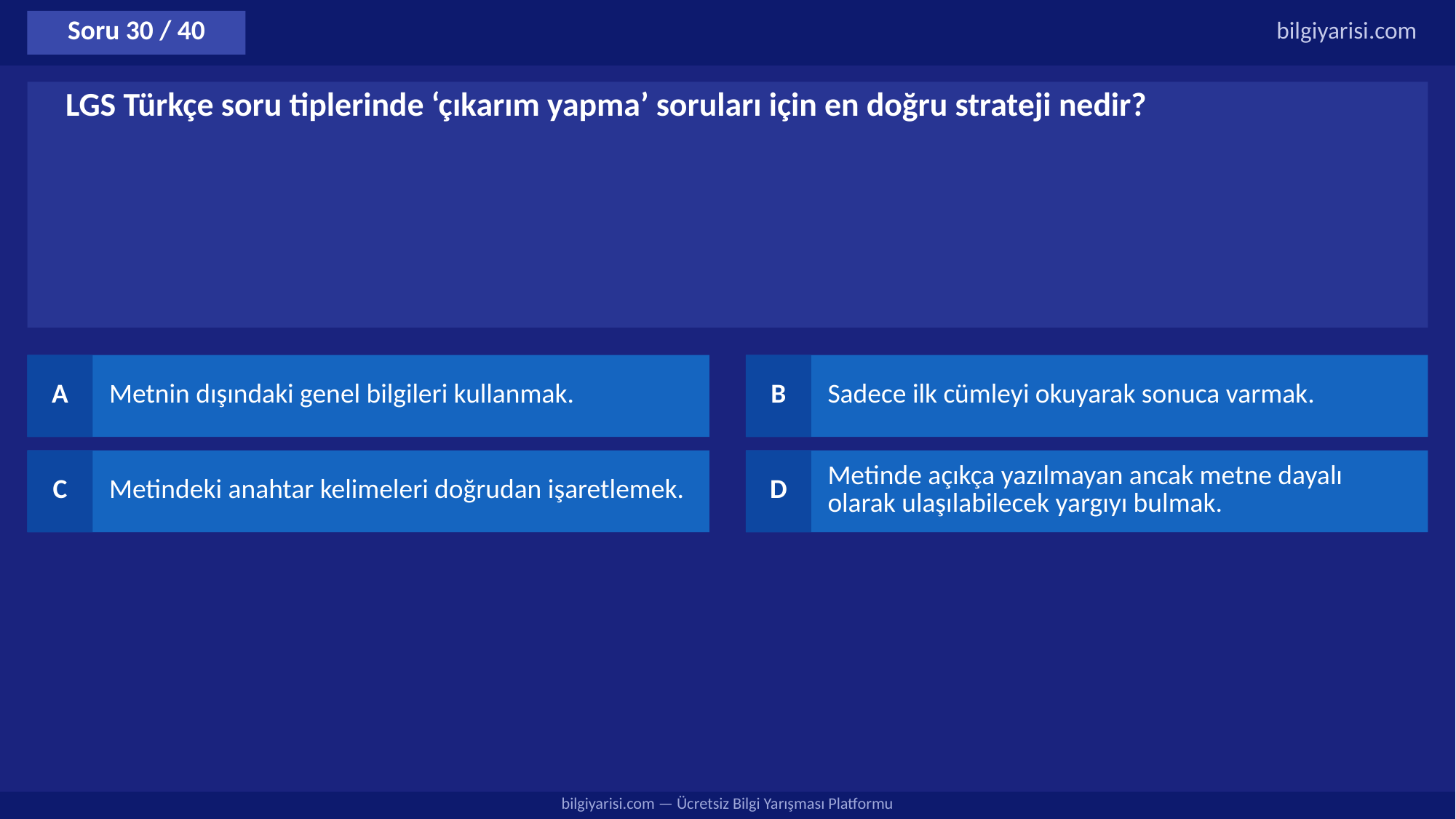

Soru 30 / 40
bilgiyarisi.com

LGS Türkçe soru tiplerinde ‘çıkarım yapma’ soruları için en doğru strateji nedir?

A
Metnin dışındaki genel bilgileri kullanmak.

B
Sadece ilk cümleyi okuyarak sonuca varmak.

C
Metindeki anahtar kelimeleri doğrudan işaretlemek.

D
Metinde açıkça yazılmayan ancak metne dayalı olarak ulaşılabilecek yargıyı bulmak.
bilgiyarisi.com — Ücretsiz Bilgi Yarışması Platformu